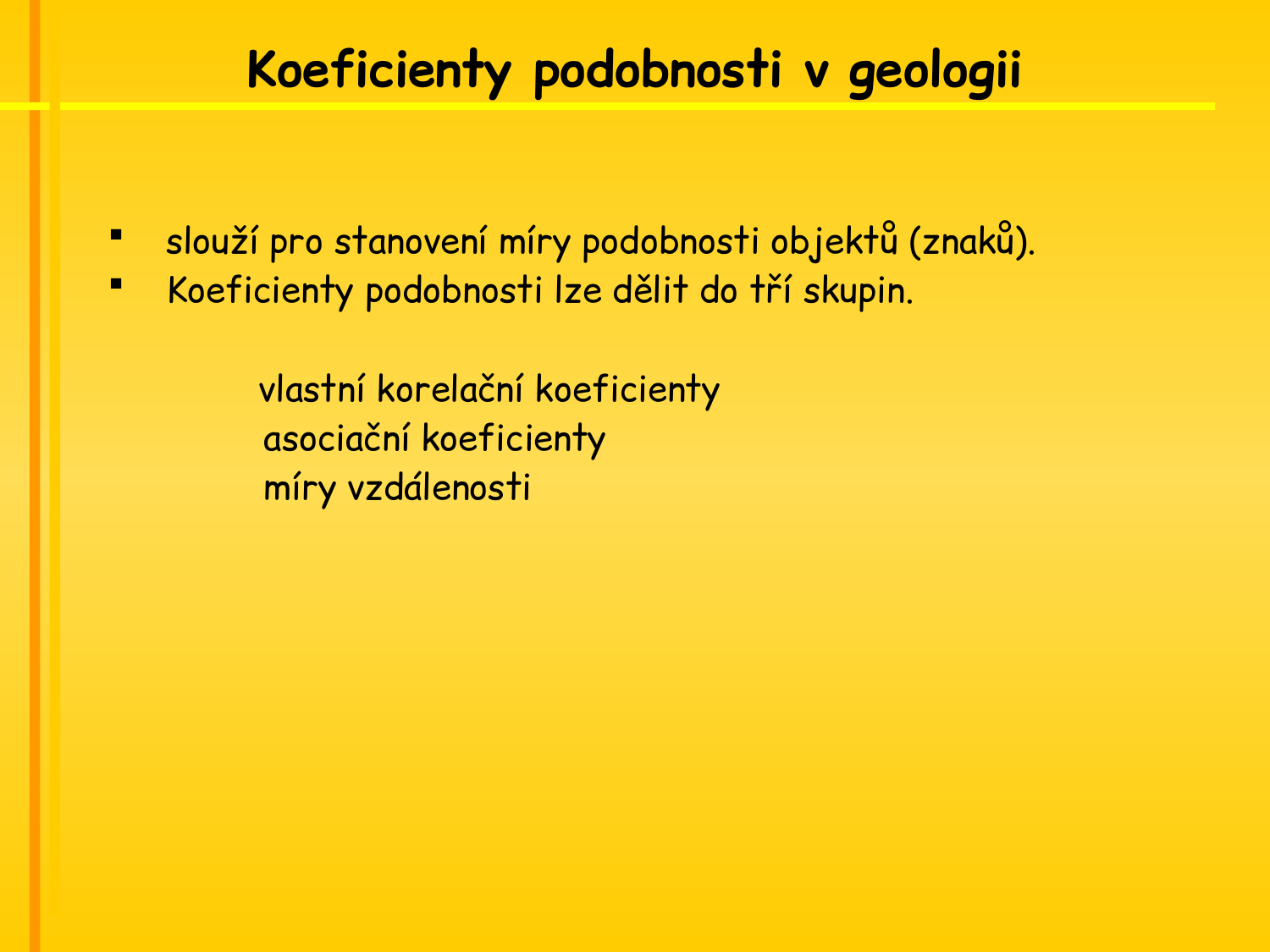

# Koeficienty podobnosti v geologii
 slouží pro stanovení míry podobnosti objektů (znaků).
 Koeficienty podobnosti lze dělit do tří skupin.

     vlastní korelační koeficienty
     asociační koeficienty
     míry vzdálenosti